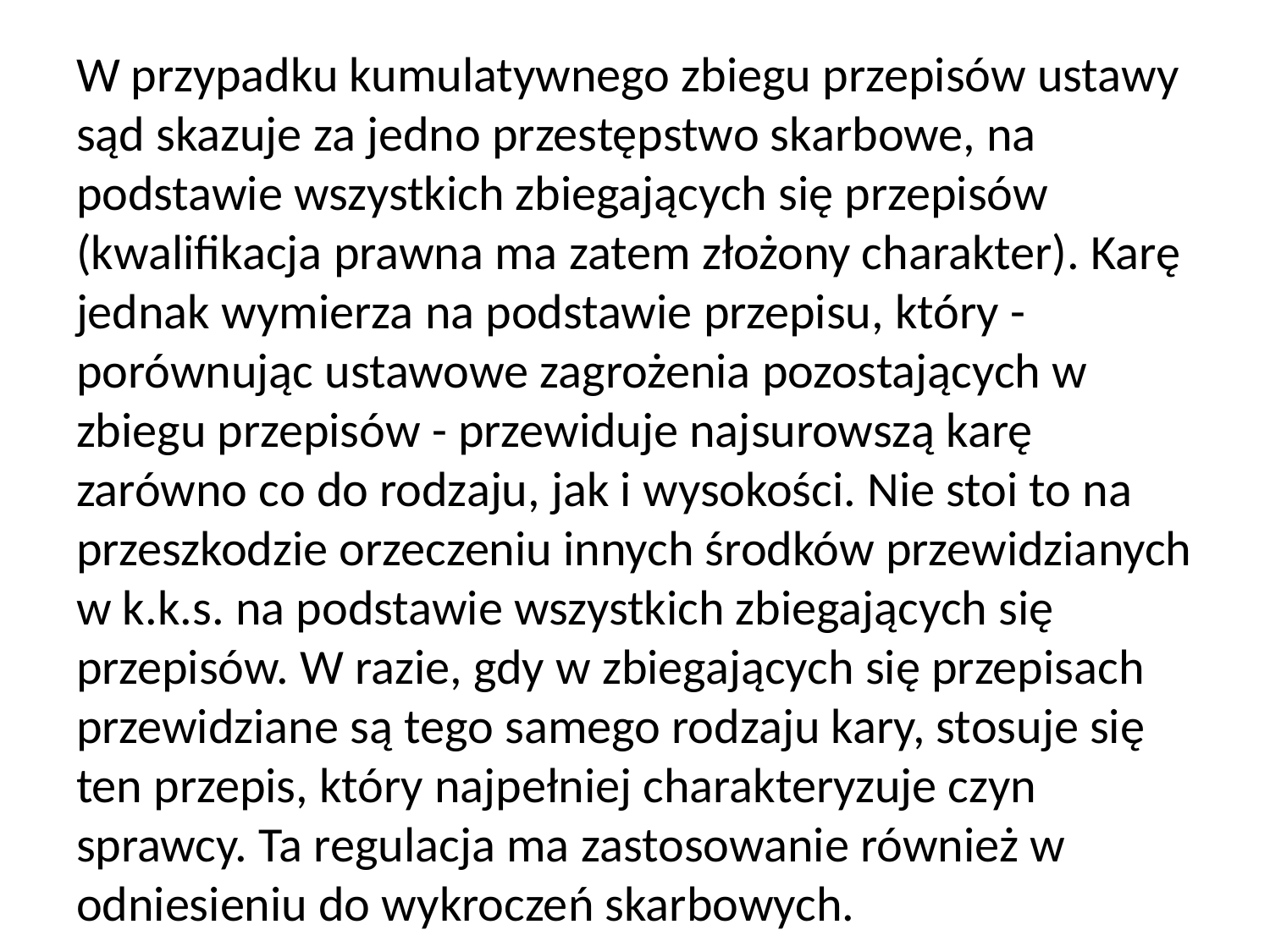

W przypadku kumulatywnego zbiegu przepisów ustawy sąd skazuje za jedno przestępstwo skarbowe, na podstawie wszystkich zbiegających się przepisów (kwalifikacja prawna ma zatem złożony charakter). Karę jednak wymierza na podstawie przepisu, który - porównując ustawowe zagrożenia pozostających w zbiegu przepisów - przewiduje najsurowszą karę zarówno co do rodzaju, jak i wysokości. Nie stoi to na przeszkodzie orzeczeniu innych środków przewidzianych w k.k.s. na podstawie wszystkich zbiegających się przepisów. W razie, gdy w zbiegających się przepisach przewidziane są tego samego rodzaju kary, stosuje się ten przepis, który najpełniej charakteryzuje czyn sprawcy. Ta regulacja ma zastosowanie również w odniesieniu do wykroczeń skarbowych.